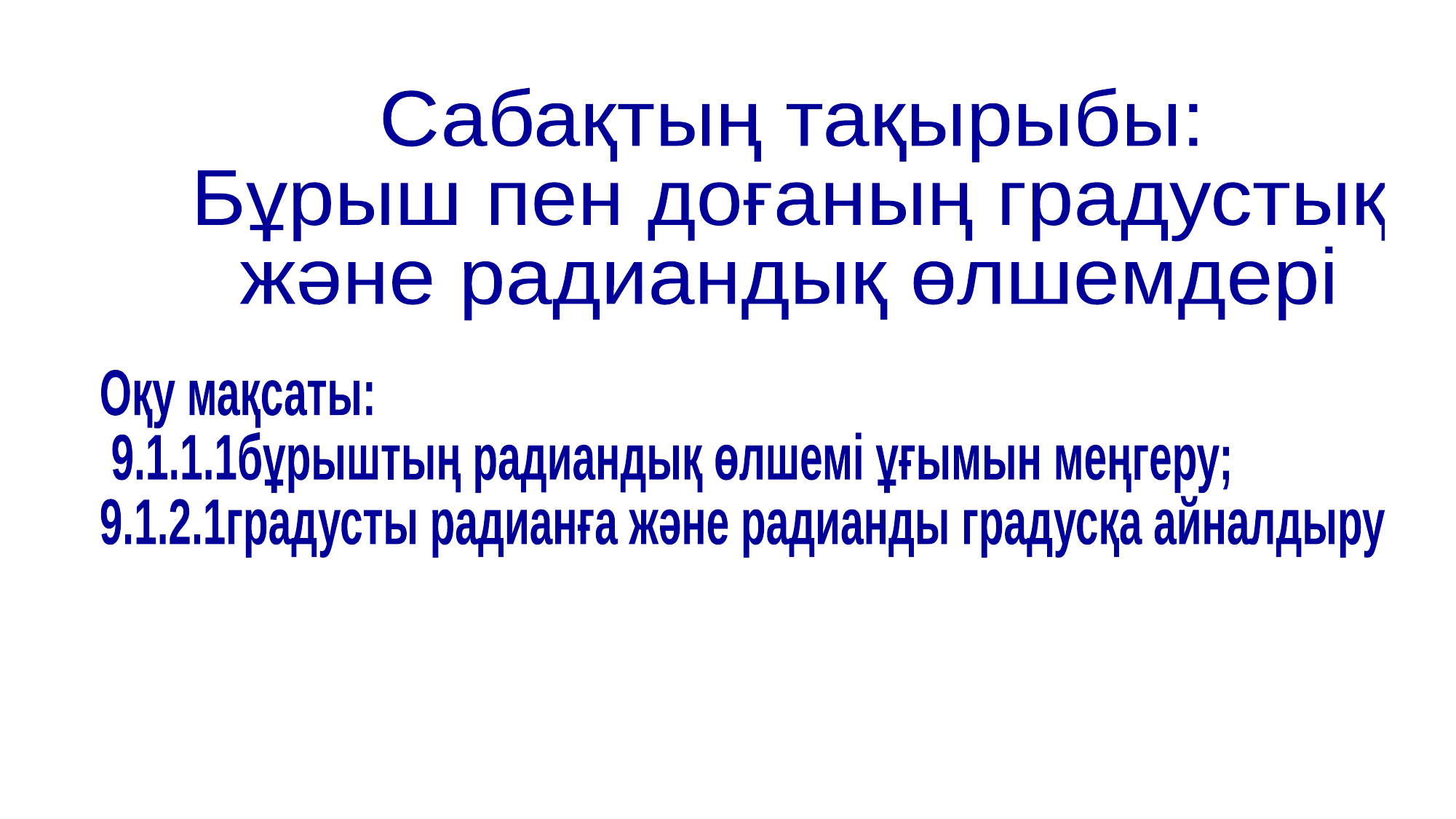

Сабақтың тақырыбы:
Бұрыш пен доғаның градустық
және радиандық өлшемдері
Оқу мақсаты:
 9.1.1.1бұрыштың радиандық өлшемі ұғымын меңгеру;
9.1.2.1градусты радианға және радианды градусқа айналдыру